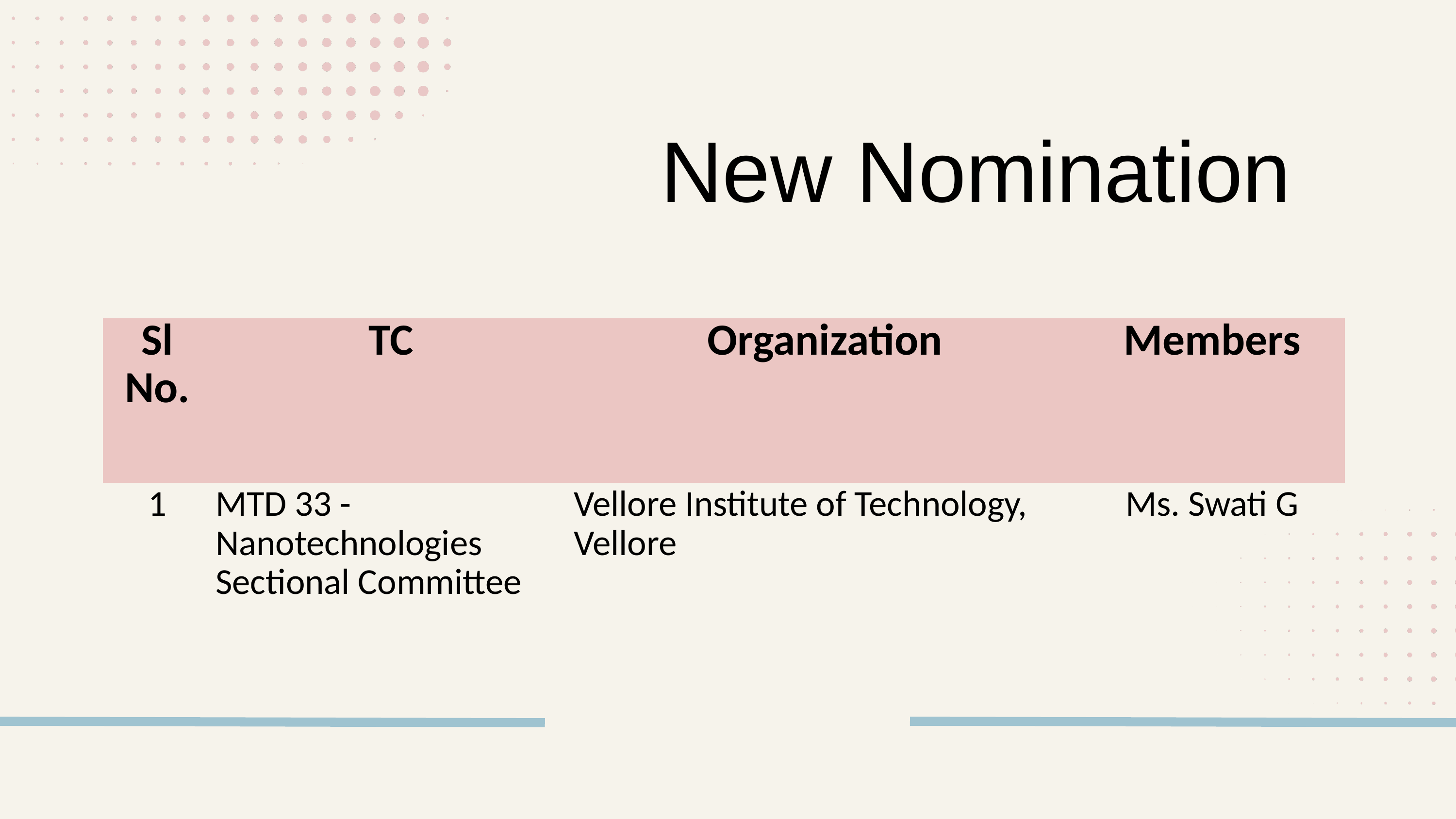

New Nomination
| Sl No. | TC | Organization | Members |
| --- | --- | --- | --- |
| 1 | MTD 33 -Nanotechnologies Sectional Committee | Vellore Institute of Technology, Vellore | Ms. Swati G |